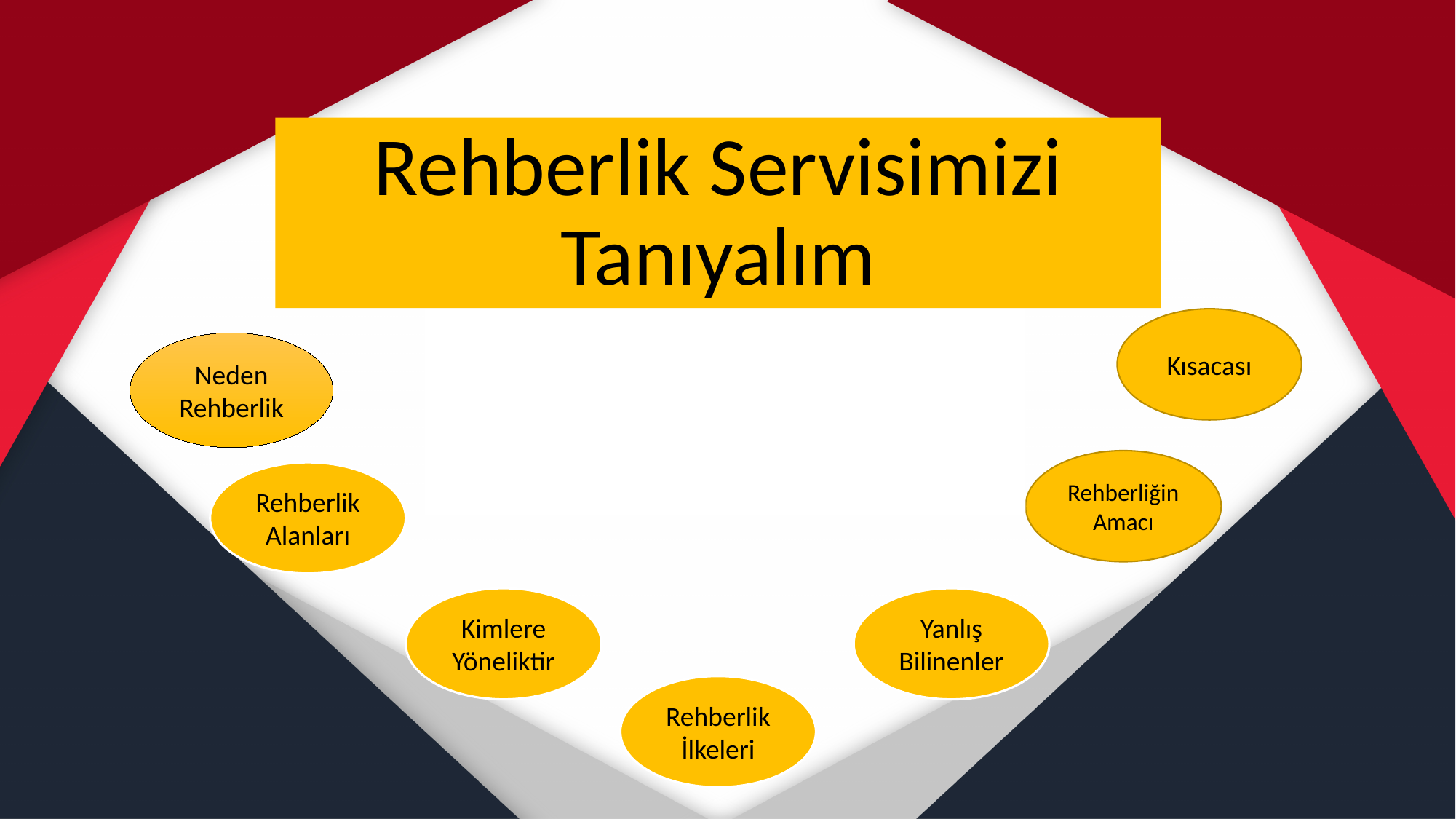

# Rehberlik Servisimizi Tanıyalım

Kısacası
Neden Rehberlik
Rehberliğin Amacı
Rehberlik Alanları
Kimlere Yöneliktir
Yanlış Bilinenler
Rehberlik İlkeleri